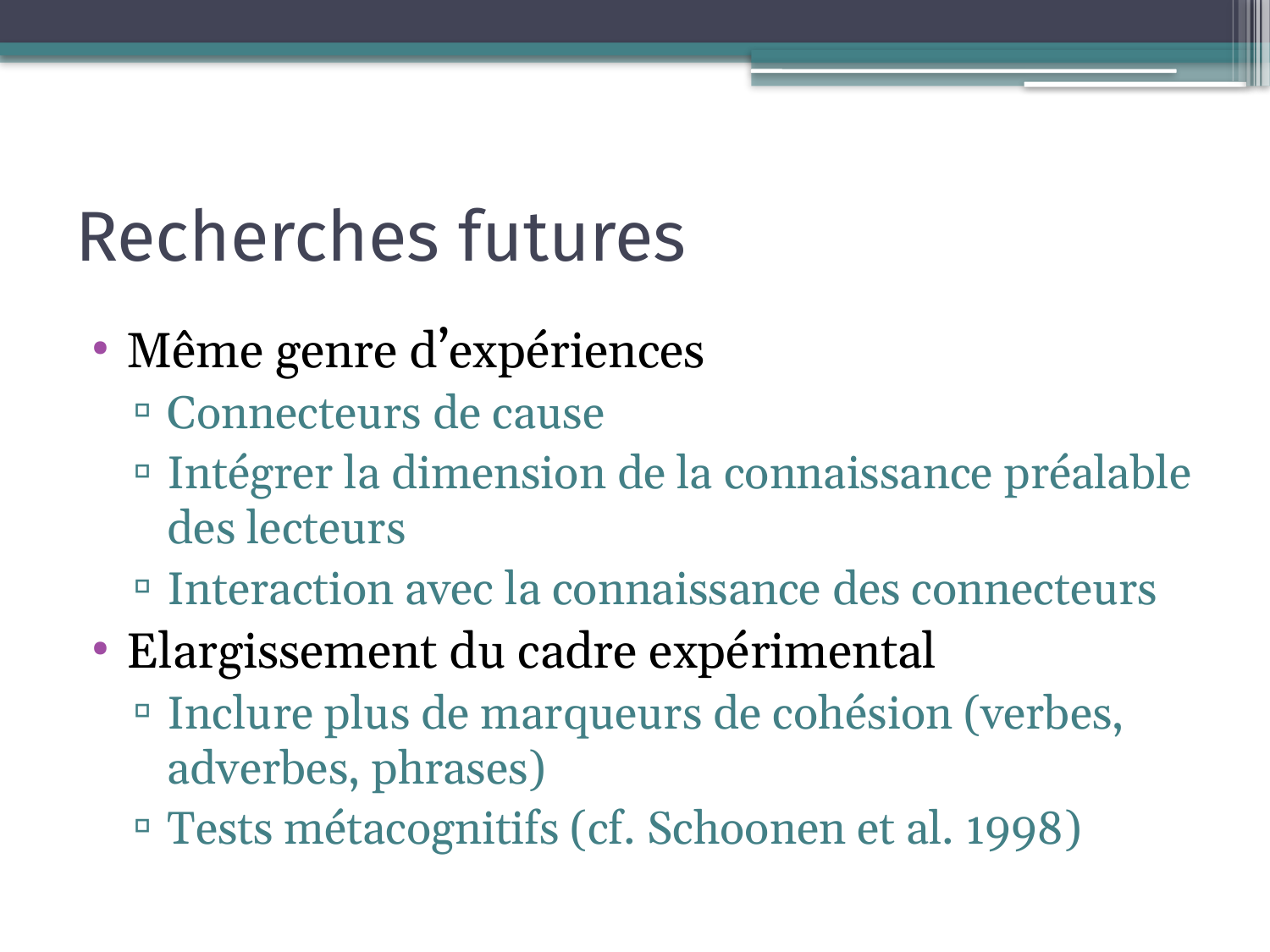

# Recherches futures
Même genre d’expériences
Connecteurs de cause
Intégrer la dimension de la connaissance préalable des lecteurs
Interaction avec la connaissance des connecteurs
Elargissement du cadre expérimental
Inclure plus de marqueurs de cohésion (verbes, adverbes, phrases)
Tests métacognitifs (cf. Schoonen et al. 1998)